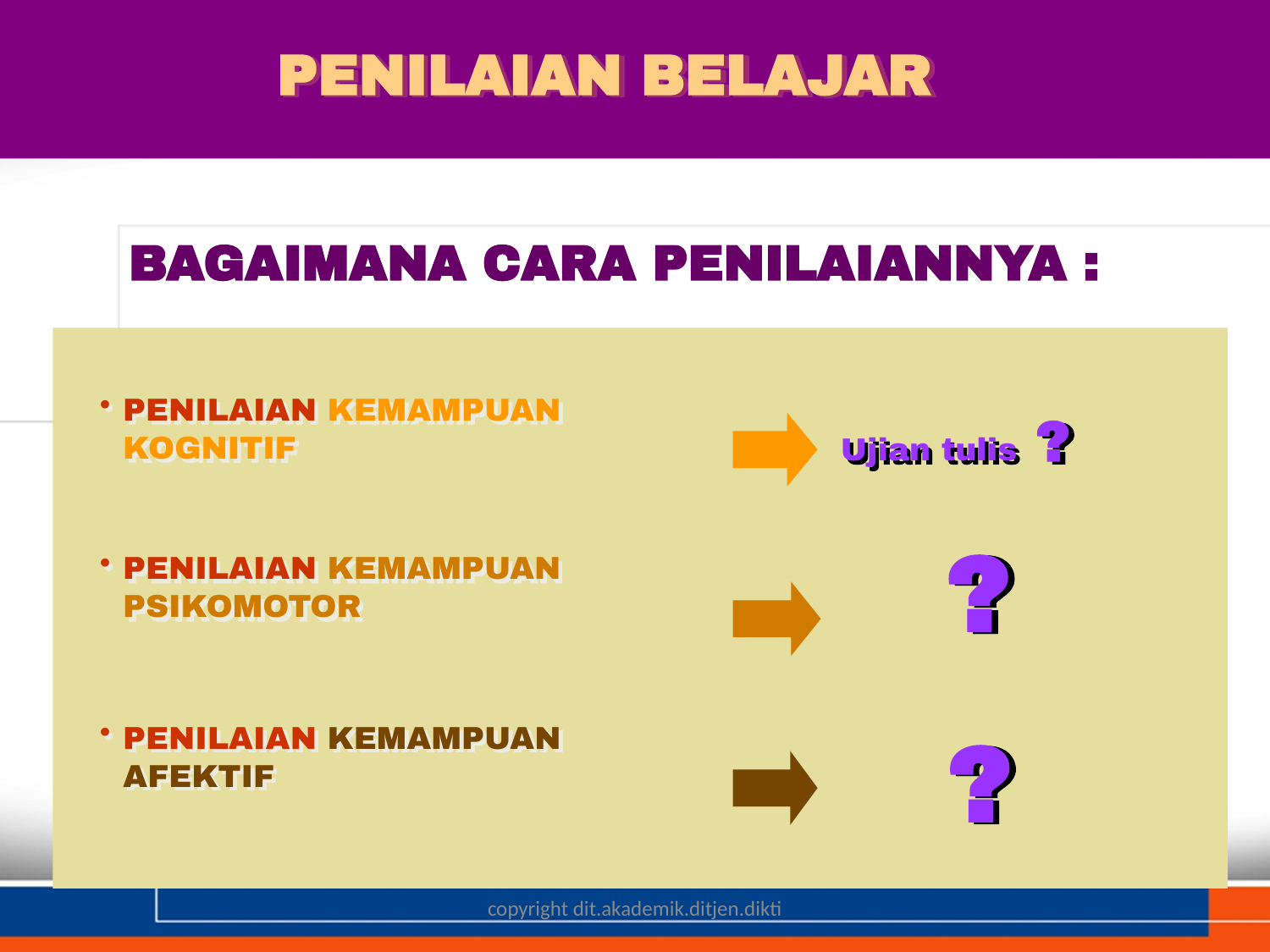

PENILAIAN BELAJAR
BAGAIMANA CARA PENILAIANNYA :

PENILAIAN KEMAMPUAN KOGNITIF
Ujian tulis ?

?
PENILAIAN KEMAMPUAN PSIKOMOTOR

?
PENILAIAN KEMAMPUAN AFEKTIF

copyright dit.akademik.ditjen.dikti